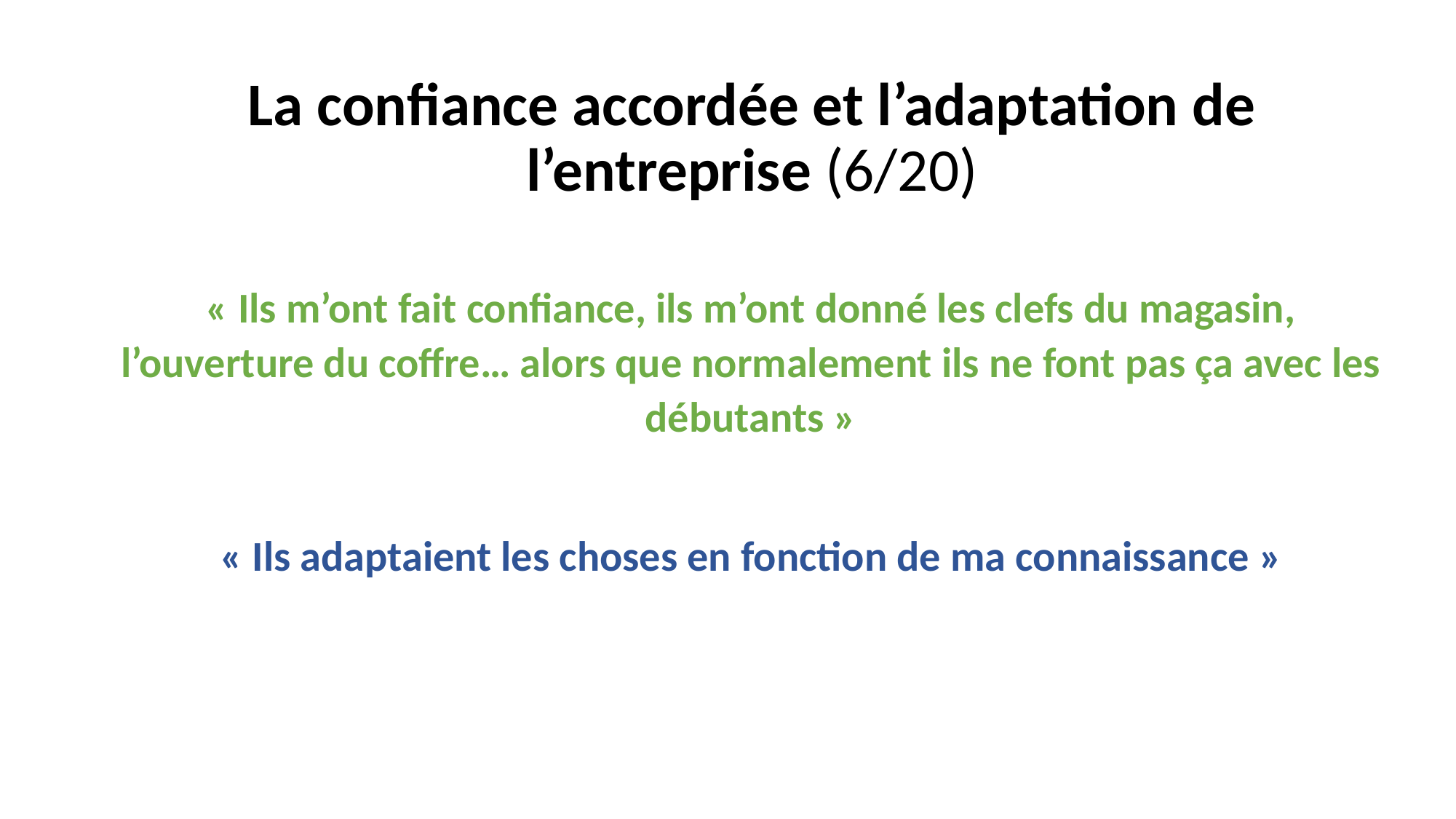

# La confiance accordée et l’adaptation de l’entreprise (6/20)
« Ils m’ont fait confiance, ils m’ont donné les clefs du magasin, l’ouverture du coffre… alors que normalement ils ne font pas ça avec les débutants »

« Ils adaptaient les choses en fonction de ma connaissance »